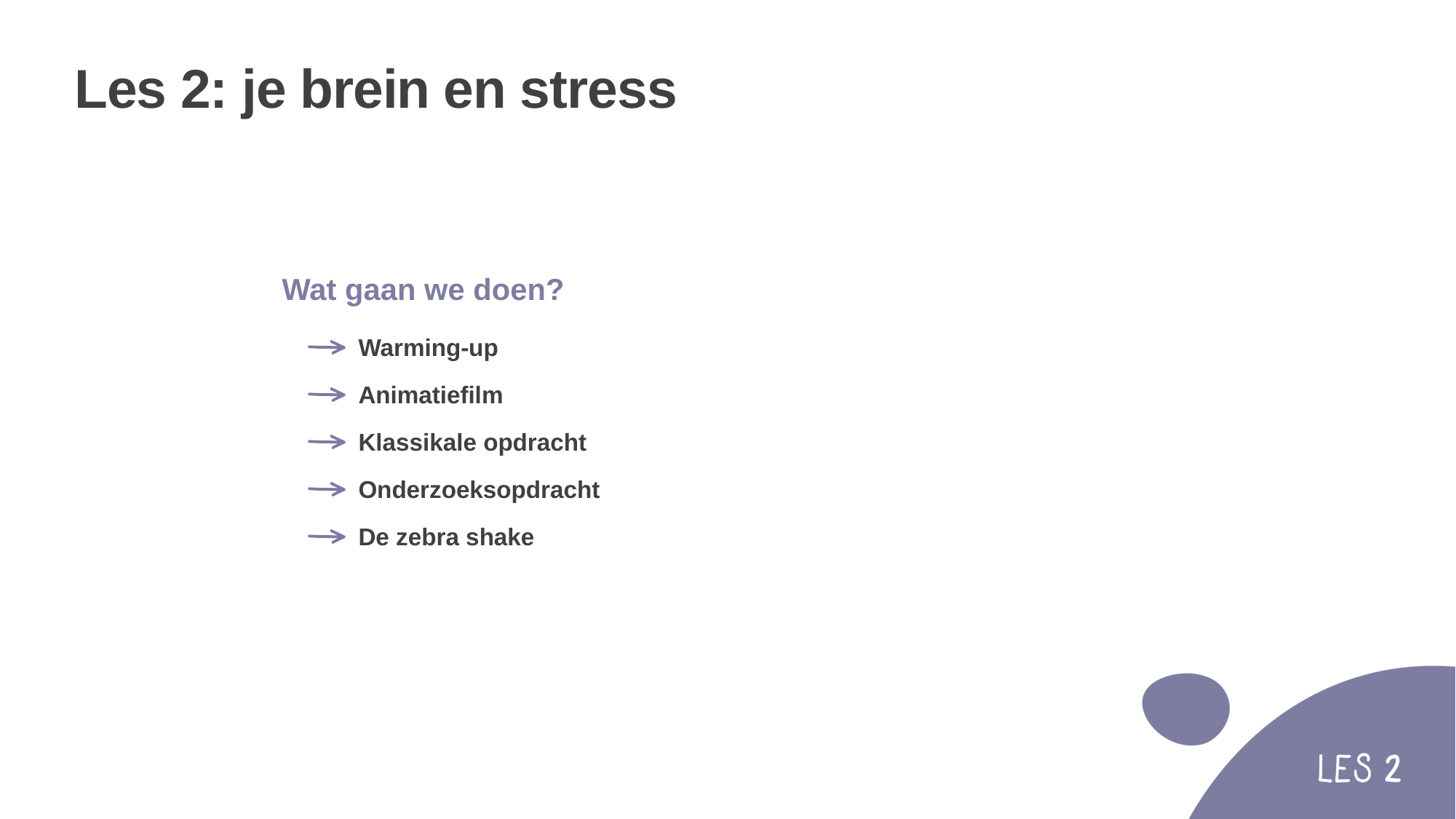

Les 2: je brein en stress
Wat gaan we doen?
  Warming-up
  Animatiefilm
  Klassikale opdracht
  Onderzoeksopdracht
  De zebra shake